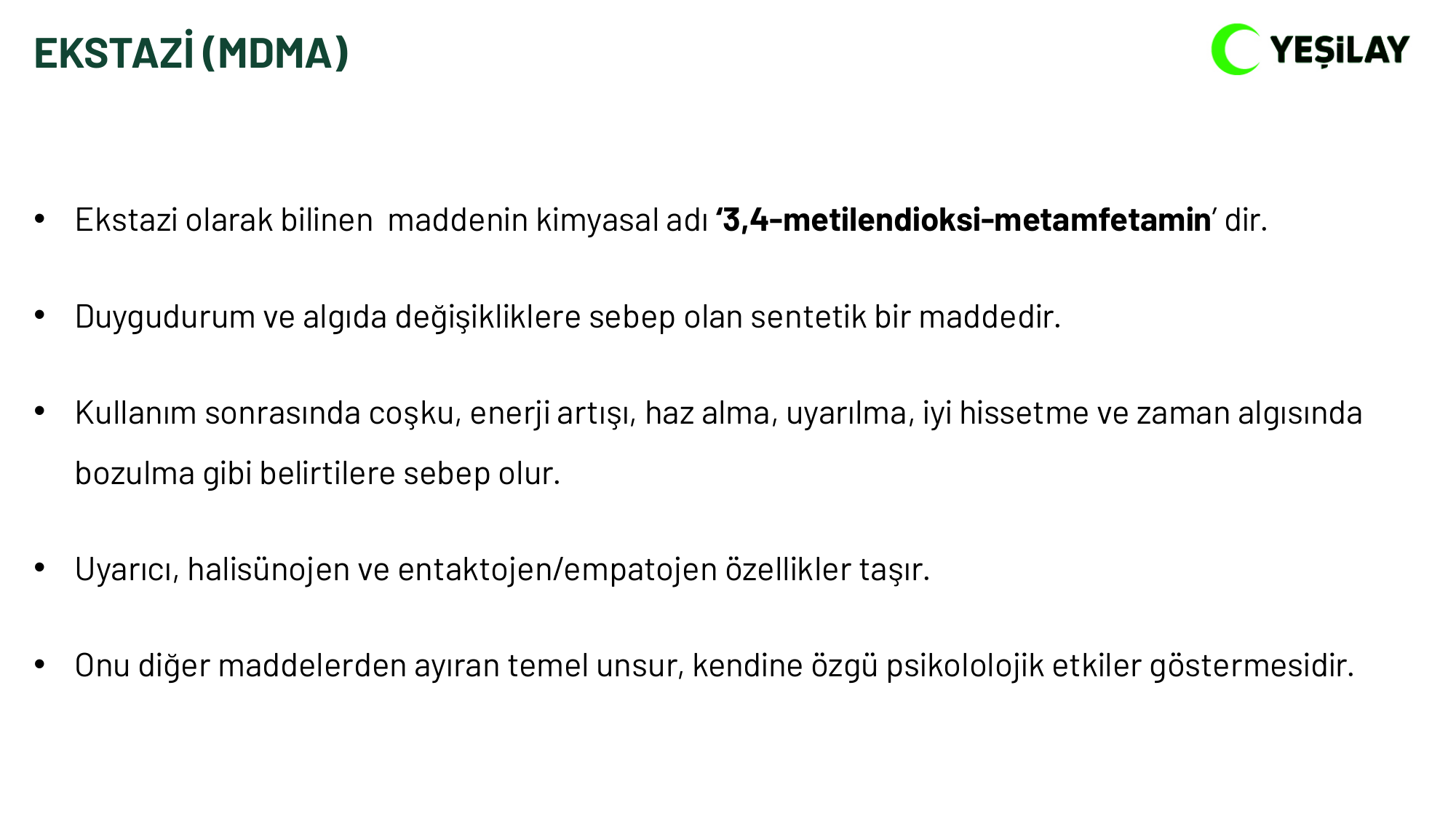

EKSTAZİ (MDMA)
Ekstazi olarak bilinen  maddenin kimyasal adı ‘3,4-metilendioksi-metamfetamin’ dir.
Duygudurum ve algıda değişikliklere sebep olan sentetik bir maddedir.
Kullanım sonrasında coşku, enerji artışı, haz alma, uyarılma, iyi hissetme ve zaman algısında bozulma gibi belirtilere sebep olur.
Uyarıcı, halisünojen ve entaktojen/empatojen özellikler taşır.
Onu diğer maddelerden ayıran temel unsur, kendine özgü psikololojik etkiler göstermesidir.